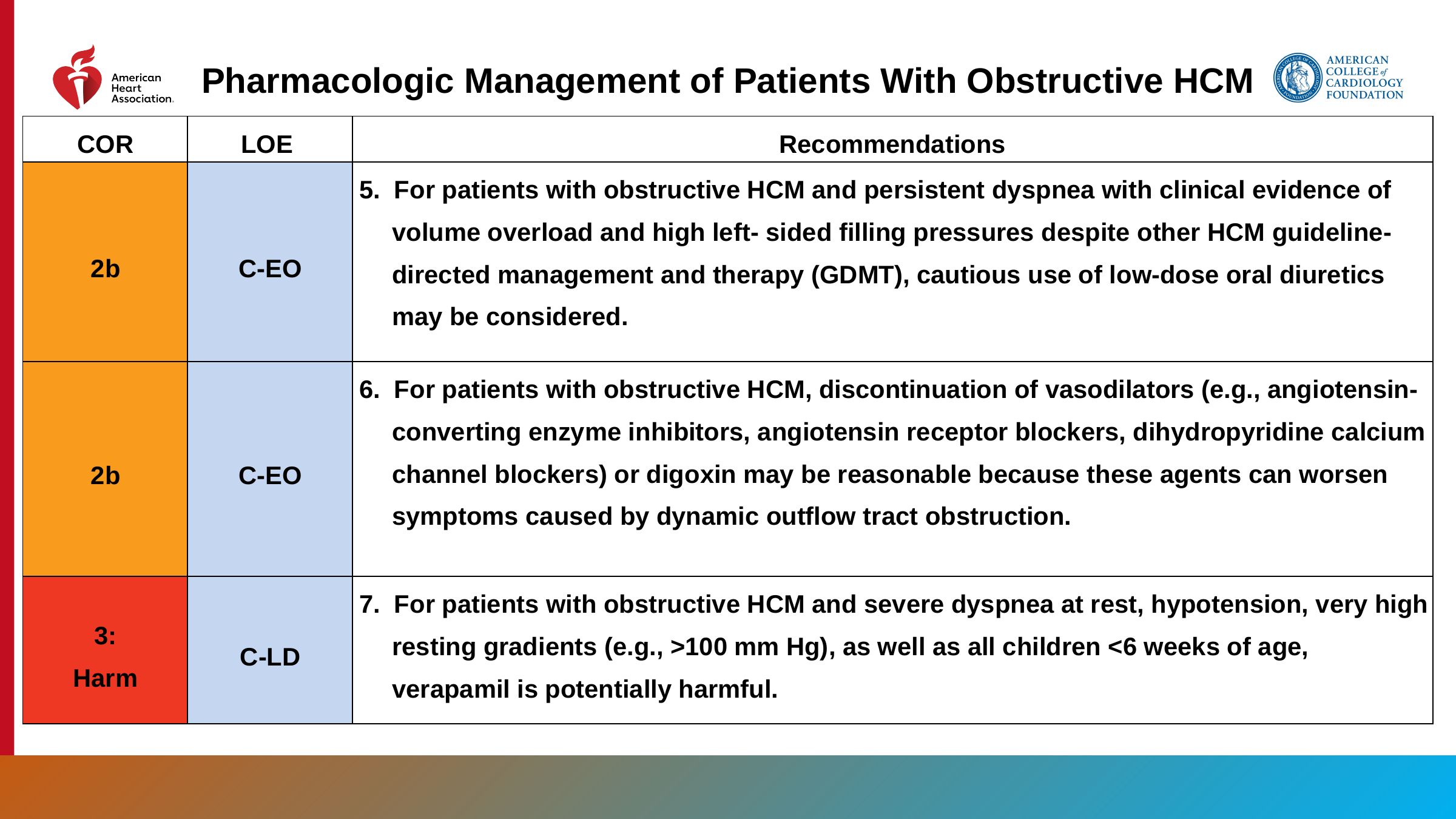

Pharmacologic Management of Patients With Obstructive HCM
| COR | LOE | Recommendations |
| --- | --- | --- |
| 2b | C-EO | 5. For patients with obstructive HCM and persistent dyspnea with clinical evidence of volume overload and high left- sided filling pressures despite other HCM guideline-directed management and therapy (GDMT), cautious use of low-dose oral diuretics may be considered. |
| 2b | C-EO | 6. For patients with obstructive HCM, discontinuation of vasodilators (e.g., angiotensin- converting enzyme inhibitors, angiotensin receptor blockers, dihydropyridine calcium channel blockers) or digoxin may be reasonable because these agents can worsen symptoms caused by dynamic outflow tract obstruction. |
| 3: Harm | C-LD | 7. For patients with obstructive HCM and severe dyspnea at rest, hypotension, very high resting gradients (e.g., >100 mm Hg), as well as all children <6 weeks of age, verapamil is potentially harmful. |
67